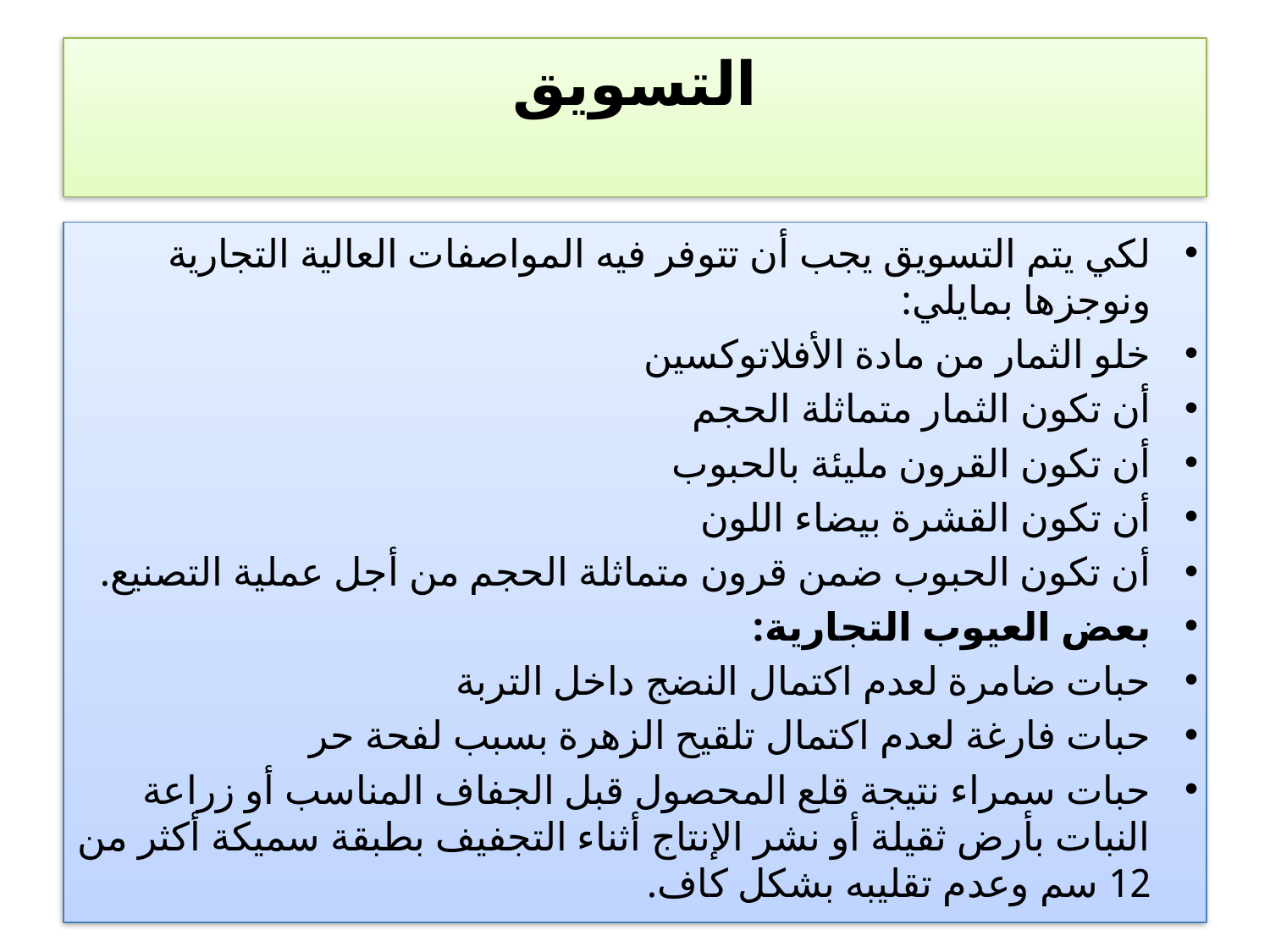

# التسويق
لكي يتم التسويق يجب أن تتوفر فيه المواصفات العالية التجارية ونوجزها بمايلي:
خلو الثمار من مادة الأفلاتوكسين
أن تكون الثمار متماثلة الحجم
أن تكون القرون مليئة بالحبوب
أن تكون القشرة بيضاء اللون
أن تكون الحبوب ضمن قرون متماثلة الحجم من أجل عملية التصنيع.
بعض العيوب التجارية:
حبات ضامرة لعدم اكتمال النضج داخل التربة
حبات فارغة لعدم اكتمال تلقيح الزهرة بسبب لفحة حر
حبات سمراء نتيجة قلع المحصول قبل الجفاف المناسب أو زراعة النبات بأرض ثقيلة أو نشر الإنتاج أثناء التجفيف بطبقة سميكة أكثر من 12 سم وعدم تقليبه بشكل كاف.